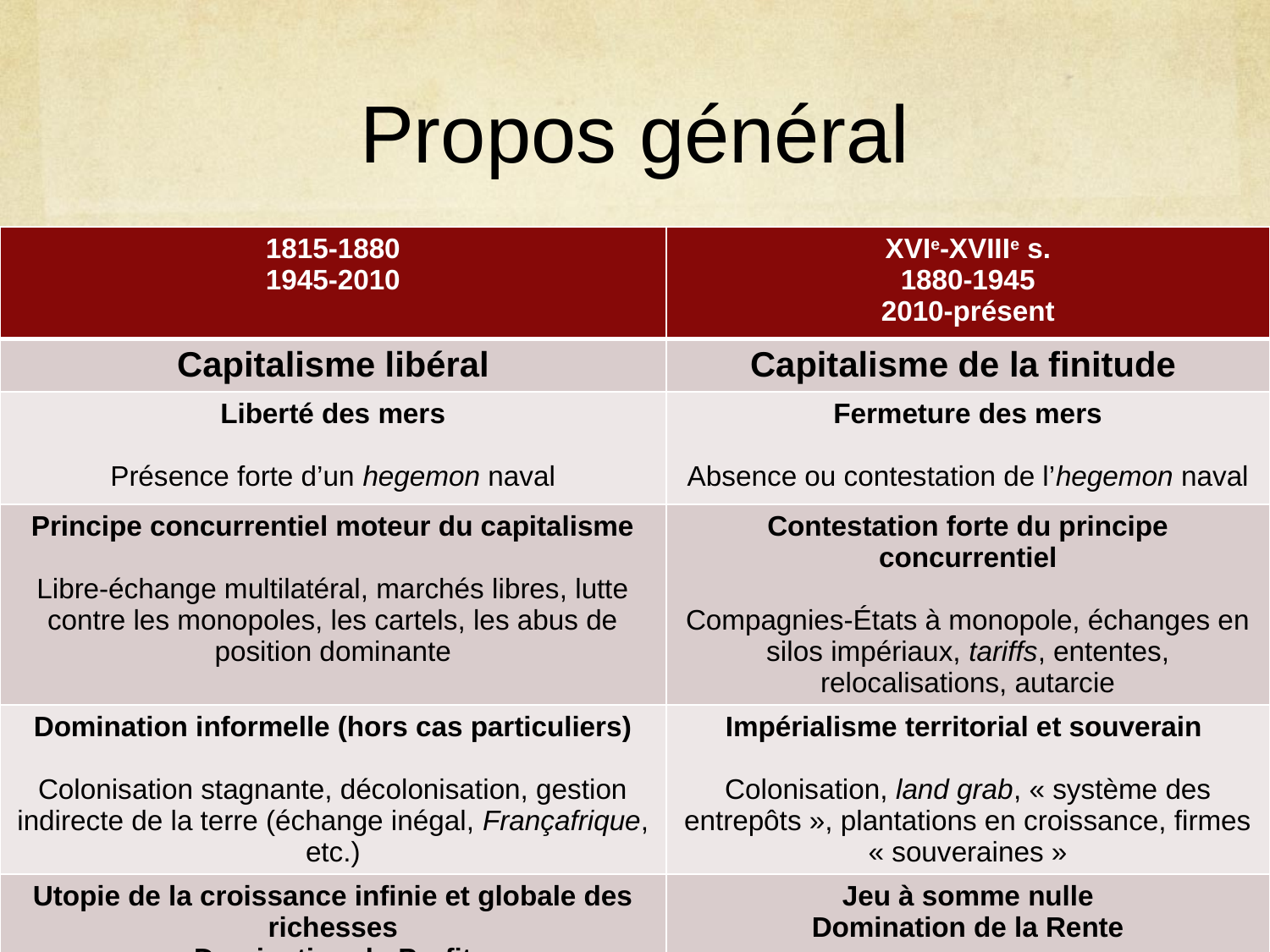

# Propos général
| 1815-1880 1945-2010 | XVIe-XVIIIe s. 1880-1945 2010-présent |
| --- | --- |
| Capitalisme libéral | Capitalisme de la finitude |
| Liberté des mers Présence forte d’un hegemon naval | Fermeture des mers Absence ou contestation de l’hegemon naval |
| Principe concurrentiel moteur du capitalisme Libre-échange multilatéral, marchés libres, lutte contre les monopoles, les cartels, les abus de position dominante | Contestation forte du principe concurrentiel Compagnies-États à monopole, échanges en silos impériaux, tariffs, ententes, relocalisations, autarcie |
| Domination informelle (hors cas particuliers) Colonisation stagnante, décolonisation, gestion indirecte de la terre (échange inégal, Françafrique, etc.) | Impérialisme territorial et souverain Colonisation, land grab, « système des entrepôts », plantations en croissance, firmes « souveraines » |
| Utopie de la croissance infinie et globale des richesses Domination du Profit « Mondialisation heureuse », « Terre plate » | Jeu à somme nulle Domination de la Rente « Il n’y en aura pas pour tout le monde » |
Notion de « Capitalisme de la finitude »